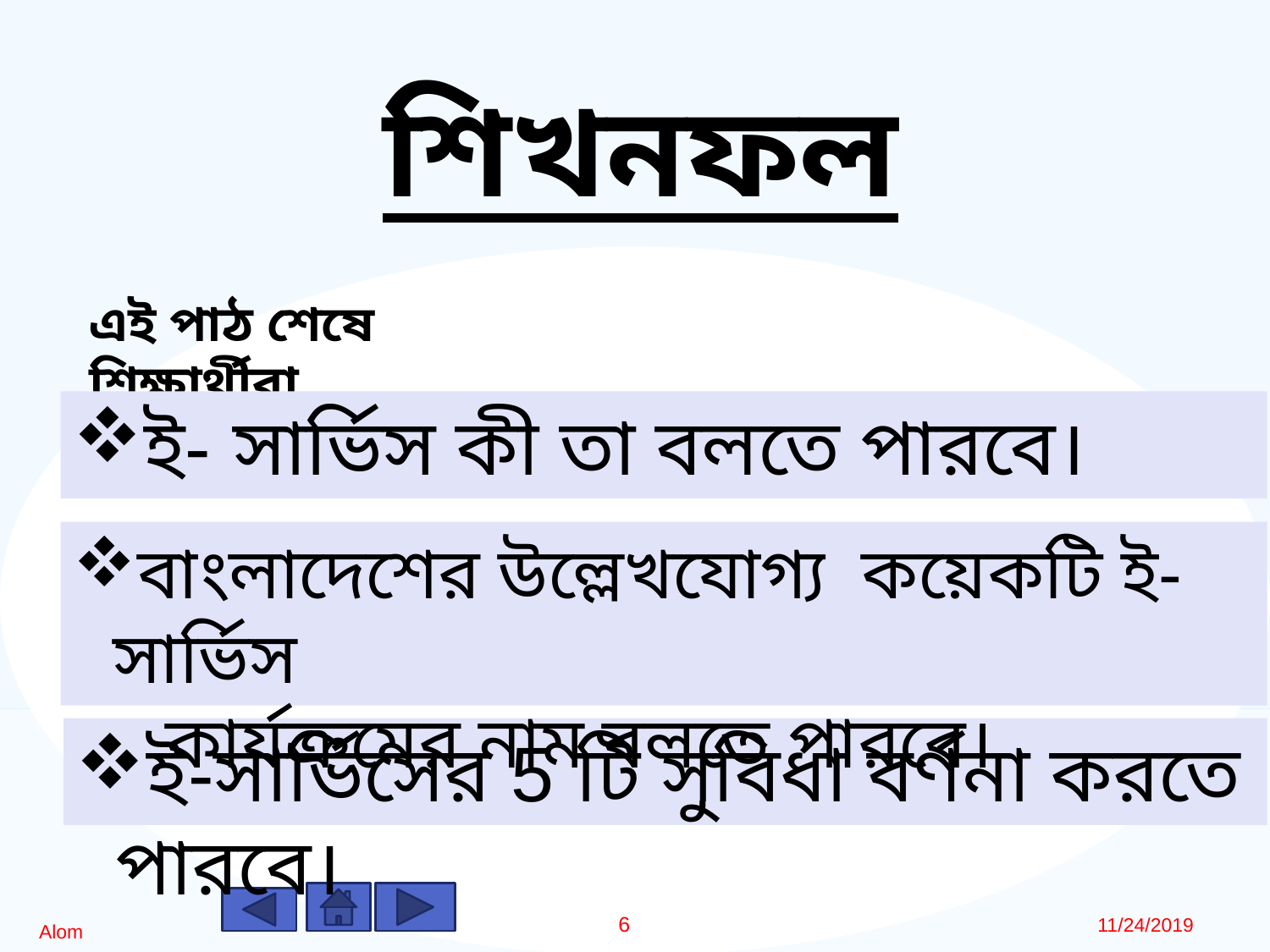

শিখনফল
এই পাঠ শেষে শিক্ষার্থীরা…..
ই- সার্ভিস কী তা বলতে পারবে।
বাংলাদেশের উল্লেখযোগ্য  কয়েকটি ই-সার্ভিস
     কার্যক্রমের নাম বলতে পারবে।
ই-সার্ভিসের 5 টি সুবিধা বর্ণনা করতে পারবে।
6
11/24/2019
Alom